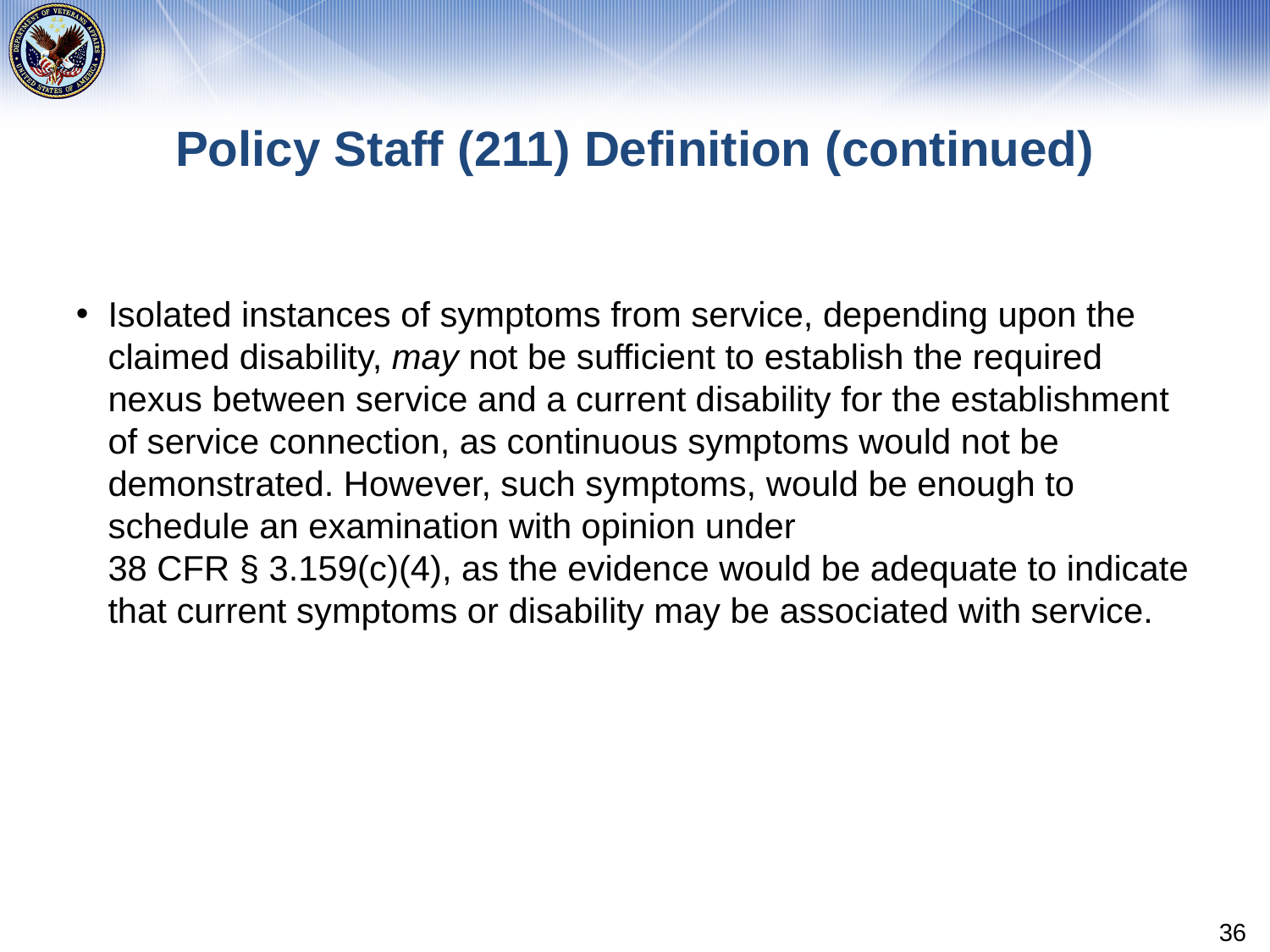

# Policy Staff (211) Definition (continued)
Isolated instances of symptoms from service, depending upon the claimed disability, may not be sufficient to establish the required nexus between service and a current disability for the establishment of service connection, as continuous symptoms would not be demonstrated. However, such symptoms, would be enough to schedule an examination with opinion under
38 CFR § 3.159(c)(4), as the evidence would be adequate to indicate that current symptoms or disability may be associated with service.
36